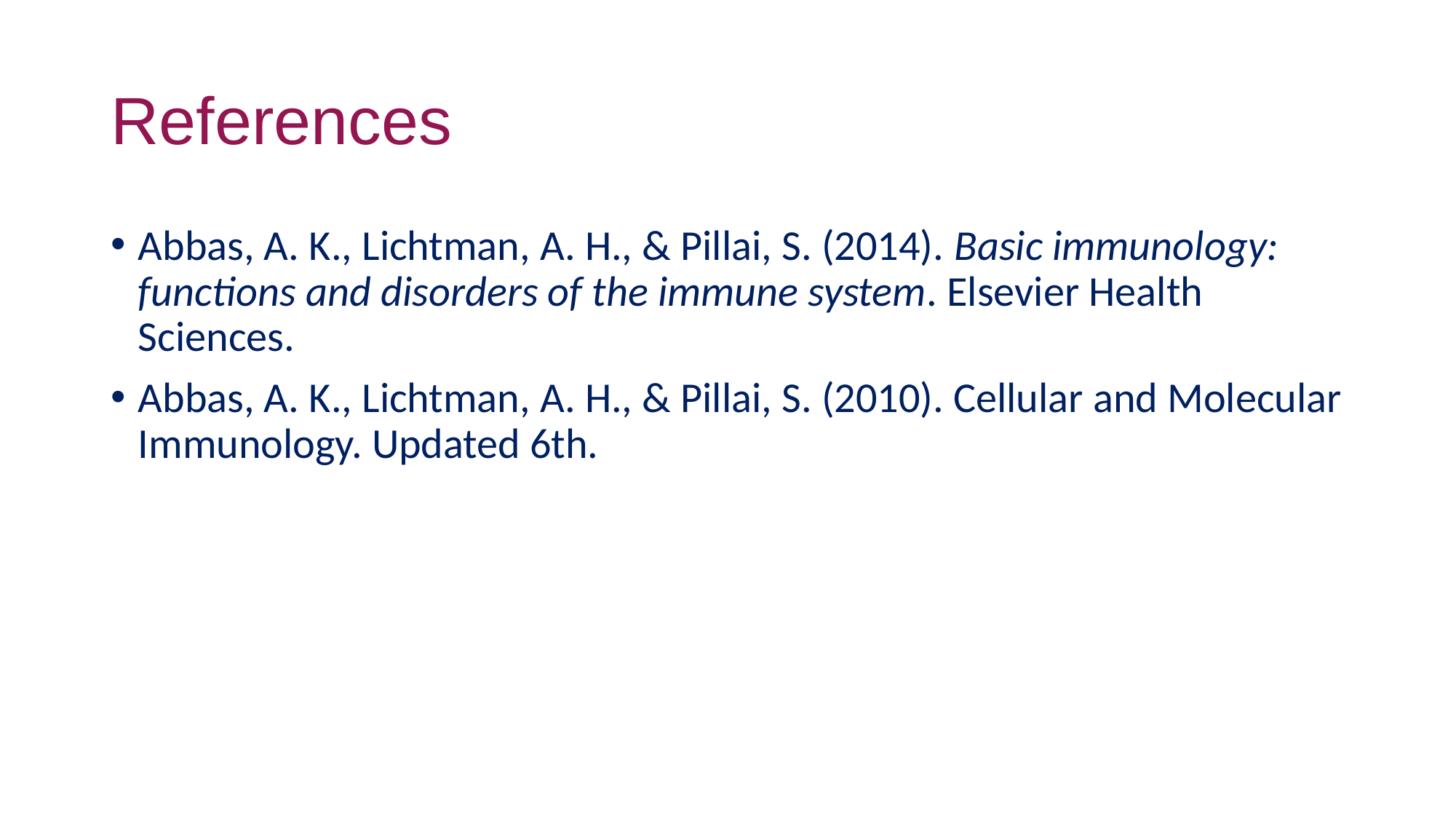

# References
Abbas, A. K., Lichtman, A. H., & Pillai, S. (2014). Basic immunology: functions and disorders of the immune system. Elsevier Health Sciences.
Abbas, A. K., Lichtman, A. H., & Pillai, S. (2010). Cellular and Molecular Immunology. Updated 6th.